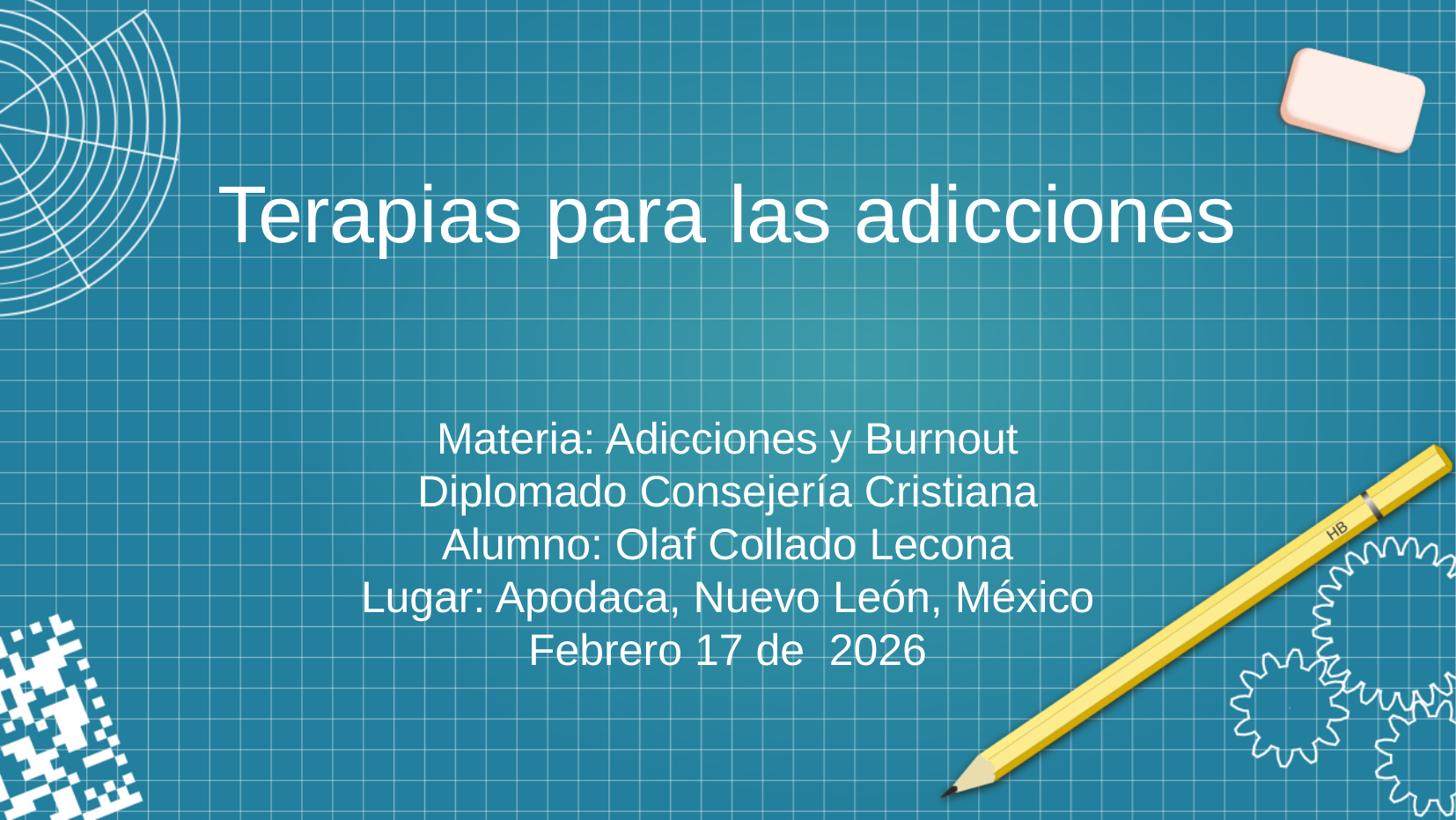

# Terapias para las adicciones
Materia: Adicciones y Burnout
Diplomado Consejería Cristiana
Alumno: Olaf Collado Lecona
Lugar: Apodaca, Nuevo León, México
Febrero 17 de  2026